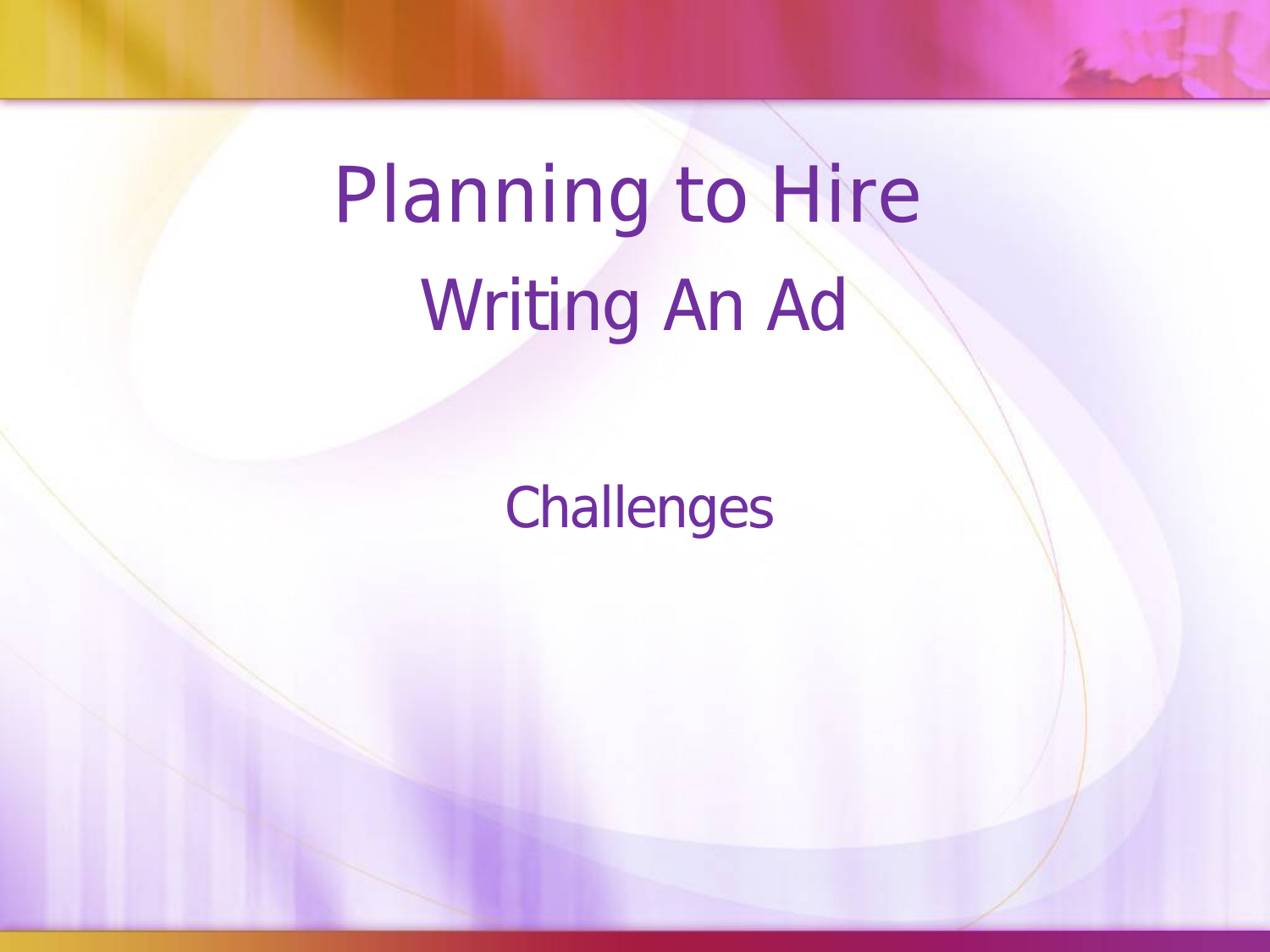

# Planning to Hire
Writing An Ad
Challenges